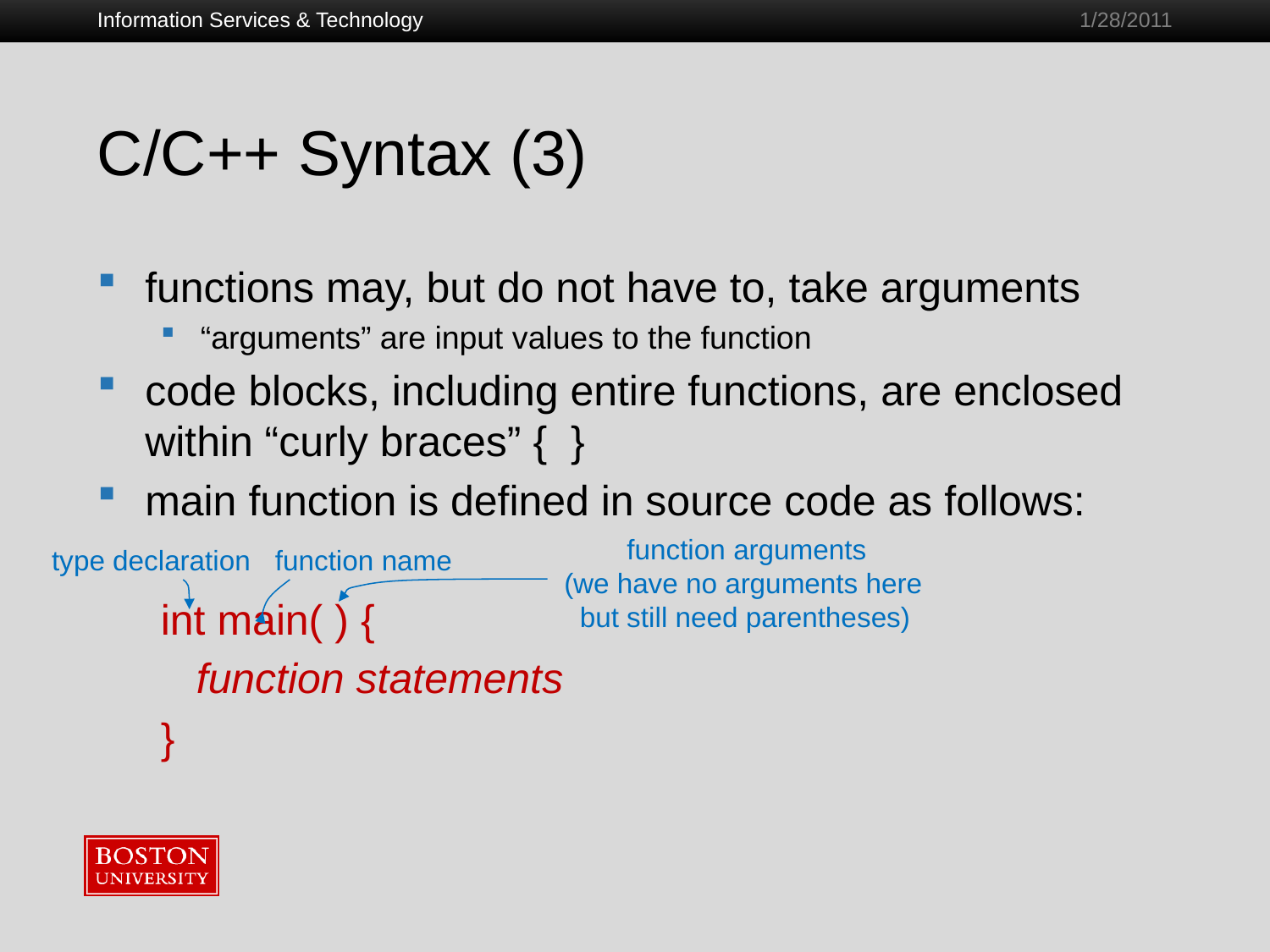

Information Services & Technology
1/28/2011
# C/C++ Syntax (3)
functions may, but do not have to, take arguments
“arguments” are input values to the function
code blocks, including entire functions, are enclosed within “curly braces” {  }
main function is defined in source code as follows:

int main( ) {
   function statements
}

         function arguments
 (we have no arguments here
   but still need parentheses)
function name
type declaration

13